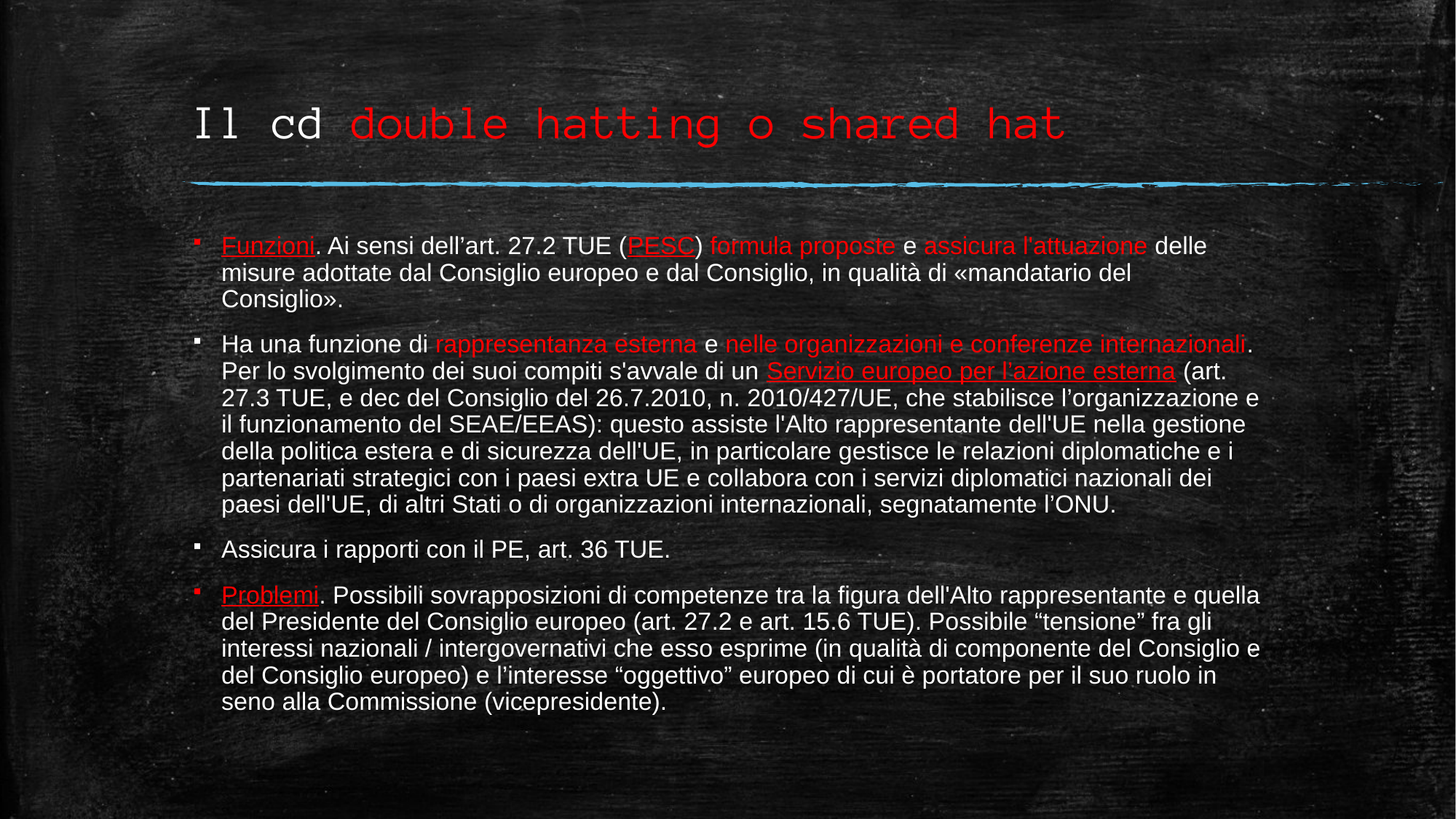

# Il cd double hatting o shared hat
Funzioni. Ai sensi dell’art. 27.2 TUE (PESC) formula proposte e assicura l'attuazione delle misure adottate dal Consiglio europeo e dal Consiglio, in qualità di «mandatario del Consiglio».
Ha una funzione di rappresentanza esterna e nelle organizzazioni e conferenze internazionali. Per lo svolgimento dei suoi compiti s'avvale di un Servizio europeo per l’azione esterna (art. 27.3 TUE, e dec del Consiglio del 26.7.2010, n. 2010/427/UE, che stabilisce l’organizzazione e il funzionamento del SEAE/EEAS): questo assiste l'Alto rappresentante dell'UE nella gestione della politica estera e di sicurezza dell'UE, in particolare gestisce le relazioni diplomatiche e i partenariati strategici con i paesi extra UE e collabora con i servizi diplomatici nazionali dei paesi dell'UE, di altri Stati o di organizzazioni internazionali, segnatamente l’ONU.
Assicura i rapporti con il PE, art. 36 TUE.
Problemi. Possibili sovrapposizioni di competenze tra la figura dell'Alto rappresentante e quella del Presidente del Consiglio europeo (art. 27.2 e art. 15.6 TUE). Possibile “tensione” fra gli interessi nazionali / intergovernativi che esso esprime (in qualità di componente del Consiglio e del Consiglio europeo) e l’interesse “oggettivo” europeo di cui è portatore per il suo ruolo in seno alla Commissione (vicepresidente).